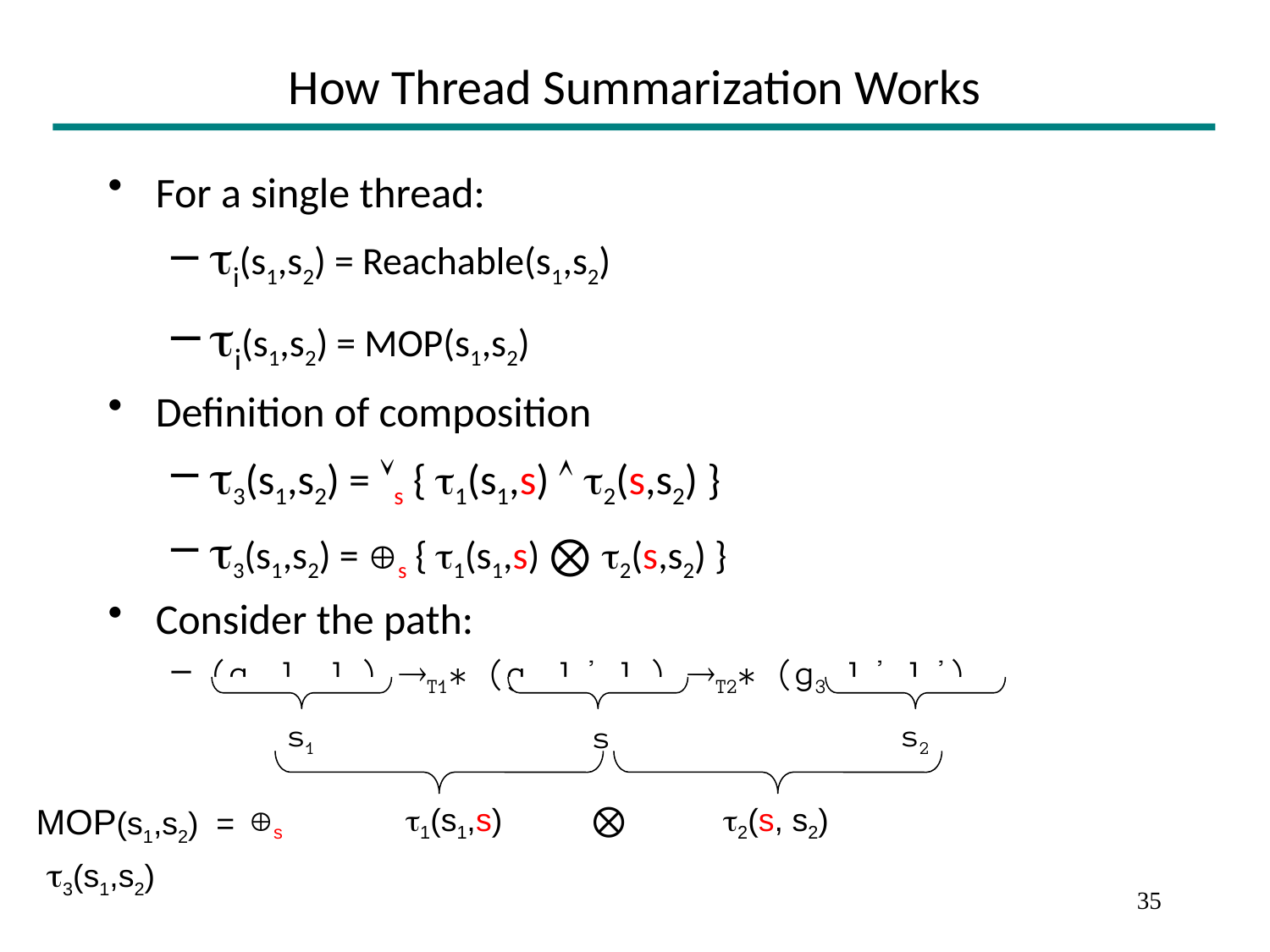

# How Thread Summarization Works
For a single thread:
τi(s1,s2) = Reachable(s1,s2)
τi(s1,s2) = MOP(s1,s2)
Definition of composition
τ3(s1,s2) = ∨s { τ1(s1,s) ∧ τ2(s,s2) }
τ3(s1,s2) = ⊕s { τ1(s1,s) ⨂ τ2(s,s2) }
Consider the path:
(g1,l1,l2) →T1* (g2,l1’,l2) →T2* (g3,l1’,l2’)

s1
s2
s

τ1(s1,s)
τ2(s, s2)
MOP(s1,s2)  =
⊕s
⨂
τ3(s1,s2)
35